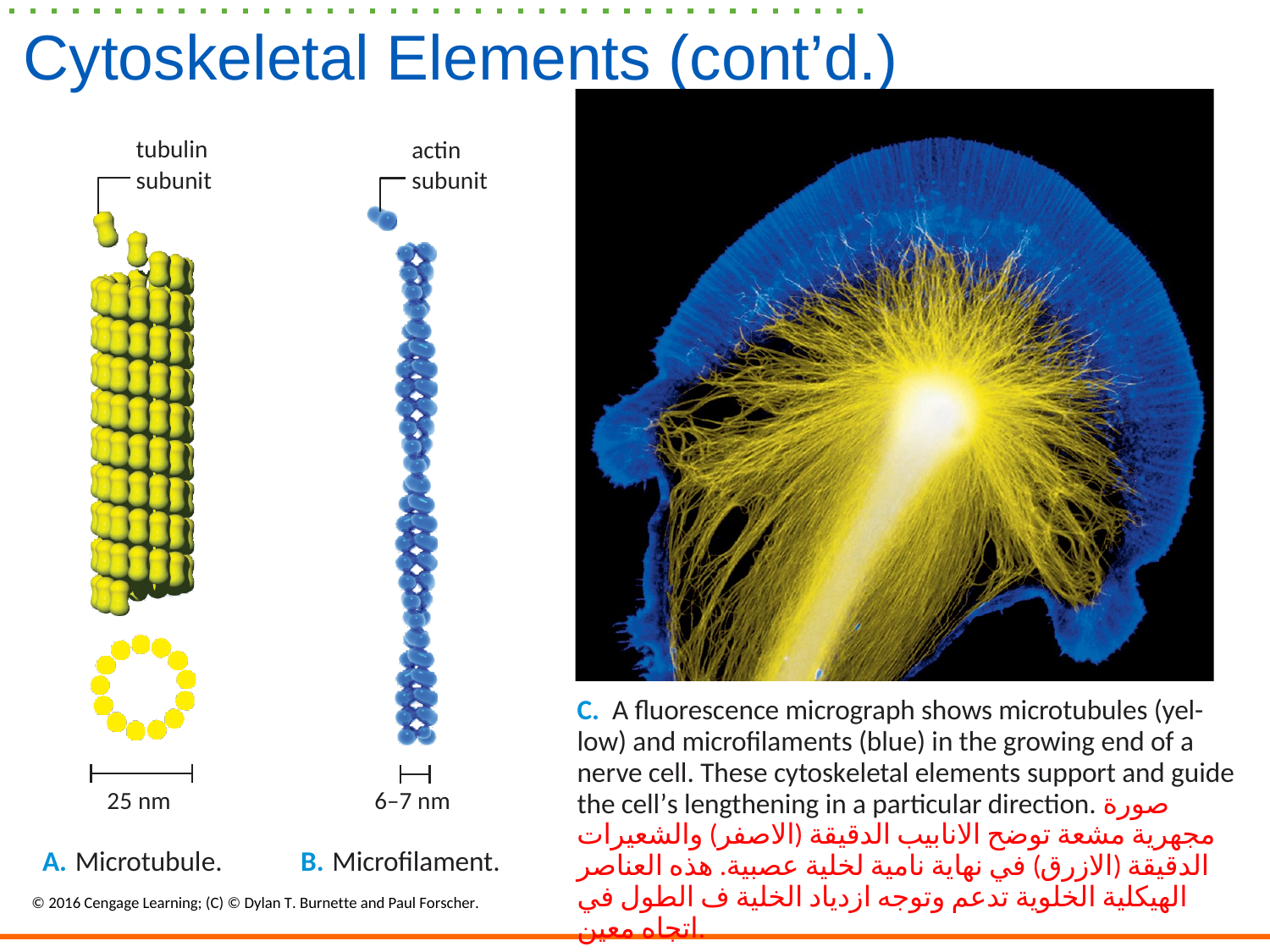

# Cytoskeletal Elements (cont’d.)

tubulin subunit
actin subunit

C.  A ﬂuorescence micrograph shows microtubules (yel- low) and microﬁlaments (blue) in the growing end of a nerve cell. These cytoskeletal elements support and guide the cell’s lengthening in a particular direction. صورة مجهرية مشعة توضح الانابيب الدقيقة (الاصفر) والشعيرات الدقيقة (الازرق) في نهاية نامية لخلية عصبية. هذه العناصر الهيكلية الخلوية تدعم وتوجه ازدياد الخلية ف الطول في اتجاه معين.

25 nm
6–7 nm
A. Microtubule.
B. Microﬁlament.
© 2016 Cengage Learning; (C) © Dylan T. Burnette and Paul Forscher.